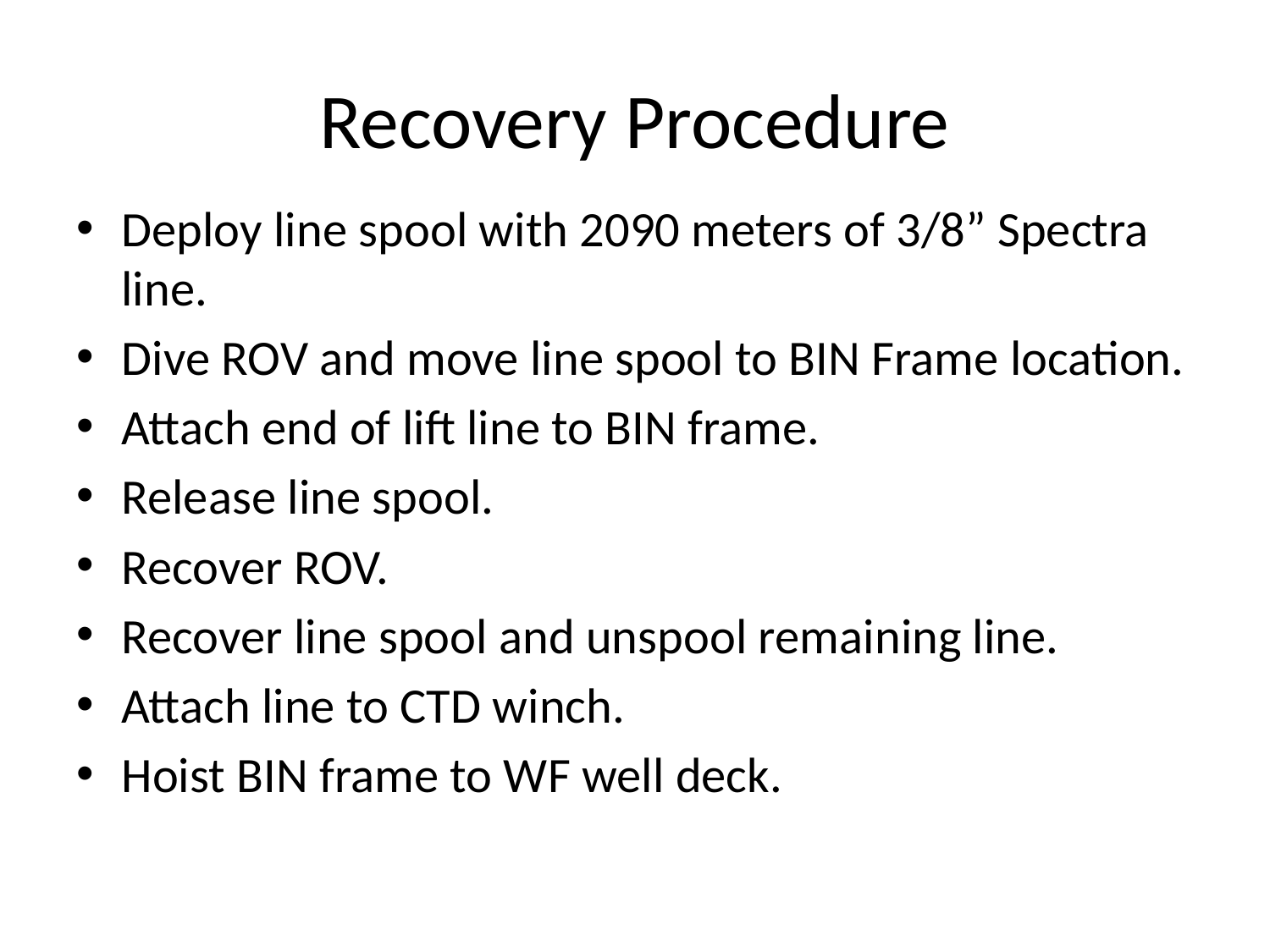

# Recovery Procedure
Deploy line spool with 2090 meters of 3/8” Spectra line.
Dive ROV and move line spool to BIN Frame location.
Attach end of lift line to BIN frame.
Release line spool.
Recover ROV.
Recover line spool and unspool remaining line.
Attach line to CTD winch.
Hoist BIN frame to WF well deck.